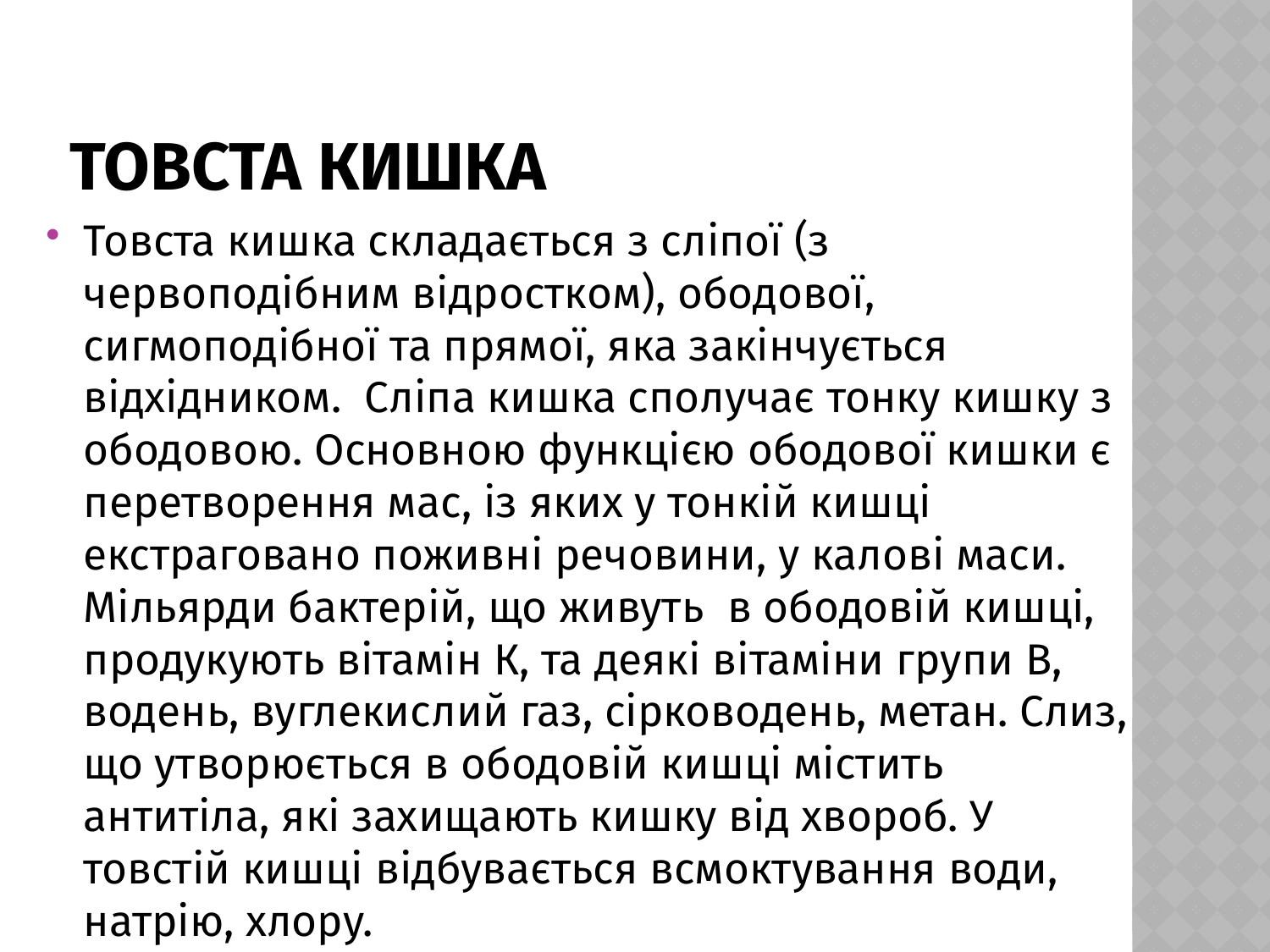

# Товста кишка
Товста кишка складається з сліпої (з червоподібним відростком), ободової, сигмоподібної та прямої, яка закінчується відхідником.  Сліпа кишка сполучає тонку кишку з ободовою. Основною функцією ободової кишки є перетворення мас, із яких у тонкій кишці екстраговано поживні речовини, у калові маси. Мільярди бактерій, що живуть  в ободовій кишці, продукують вітамін К, та деякі вітаміни групи В, водень, вуглекислий газ, сірководень, метан. Слиз, що утворюється в ободовій кишці містить антитіла, які захищають кишку від хвороб. У товстій кишці відбувається всмоктування води, натрію, хлору.